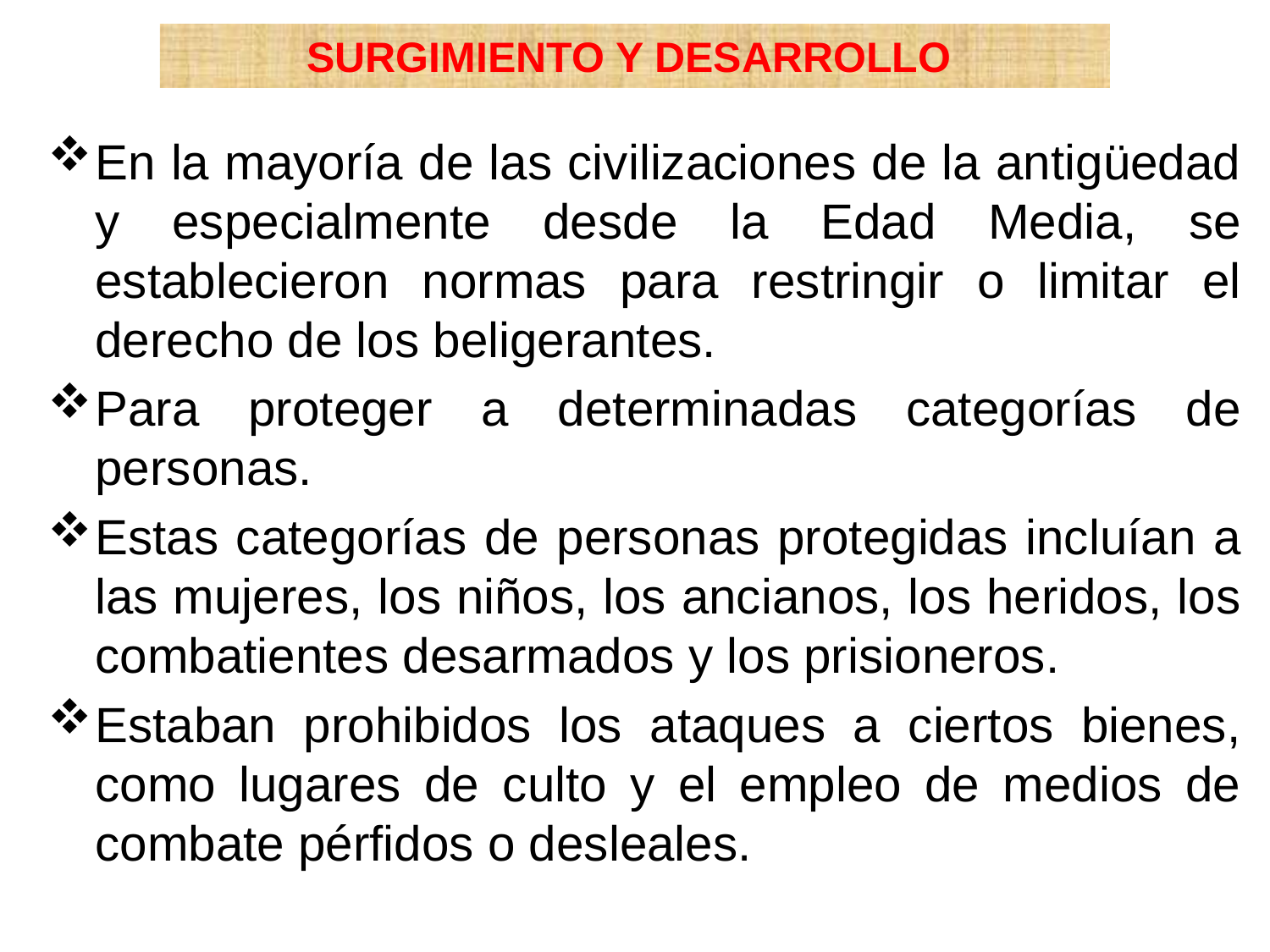

SURGIMIENTO Y DESARROLLO
En la mayoría de las civilizaciones de la antigüedad y especialmente desde la Edad Media, se establecieron normas para restringir o limitar el derecho de los beligerantes.
Para proteger a determinadas categorías de personas.
Estas categorías de personas protegidas incluían a las mujeres, los niños, los ancianos, los heridos, los combatientes desarmados y los prisioneros.
Estaban prohibidos los ataques a ciertos bienes, como lugares de culto y el empleo de medios de combate pérfidos o desleales.